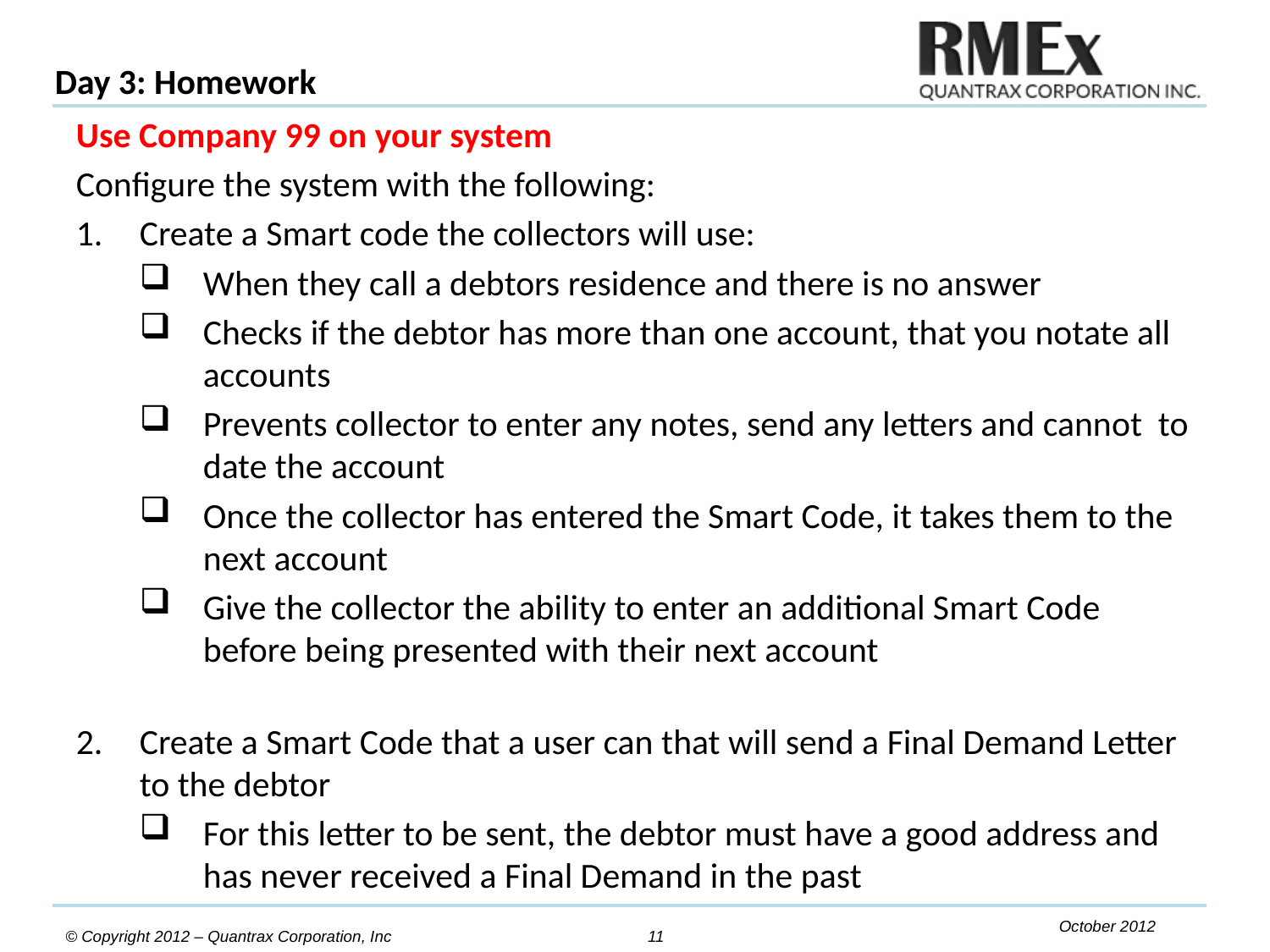

Day 3: Homework
Use Company 99 on your system
Configure the system with the following:
Create a Smart code the collectors will use:
When they call a debtors residence and there is no answer
Checks if the debtor has more than one account, that you notate all accounts
Prevents collector to enter any notes, send any letters and cannot  to date the account
Once the collector has entered the Smart Code, it takes them to the next account
Give the collector the ability to enter an additional Smart Code before being presented with their next account
Create a Smart Code that a user can that will send a Final Demand Letter to the debtor
For this letter to be sent, the debtor must have a good address and has never received a Final Demand in the past